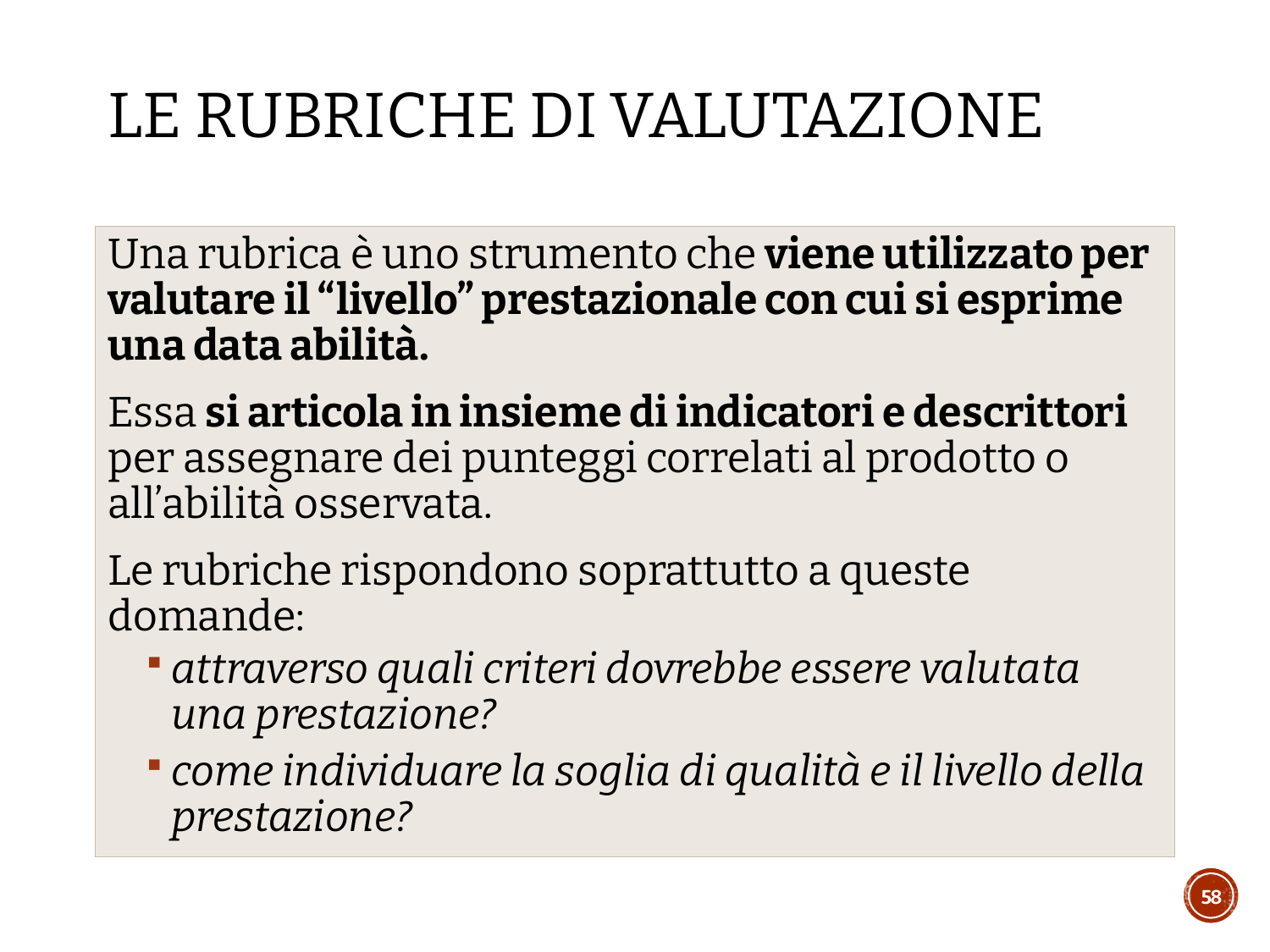

# Le rubriche di valutazione
Una rubrica è uno strumento che viene utilizzato per valutare il “livello” prestazionale con cui si esprime una data abilità.
Essa si articola in insieme di indicatori e descrittori per assegnare dei punteggi correlati al prodotto o all’abilità osservata.
Le rubriche rispondono soprattutto a queste domande:
attraverso quali criteri dovrebbe essere valutata una prestazione?
come individuare la soglia di qualità e il livello della prestazione?

58